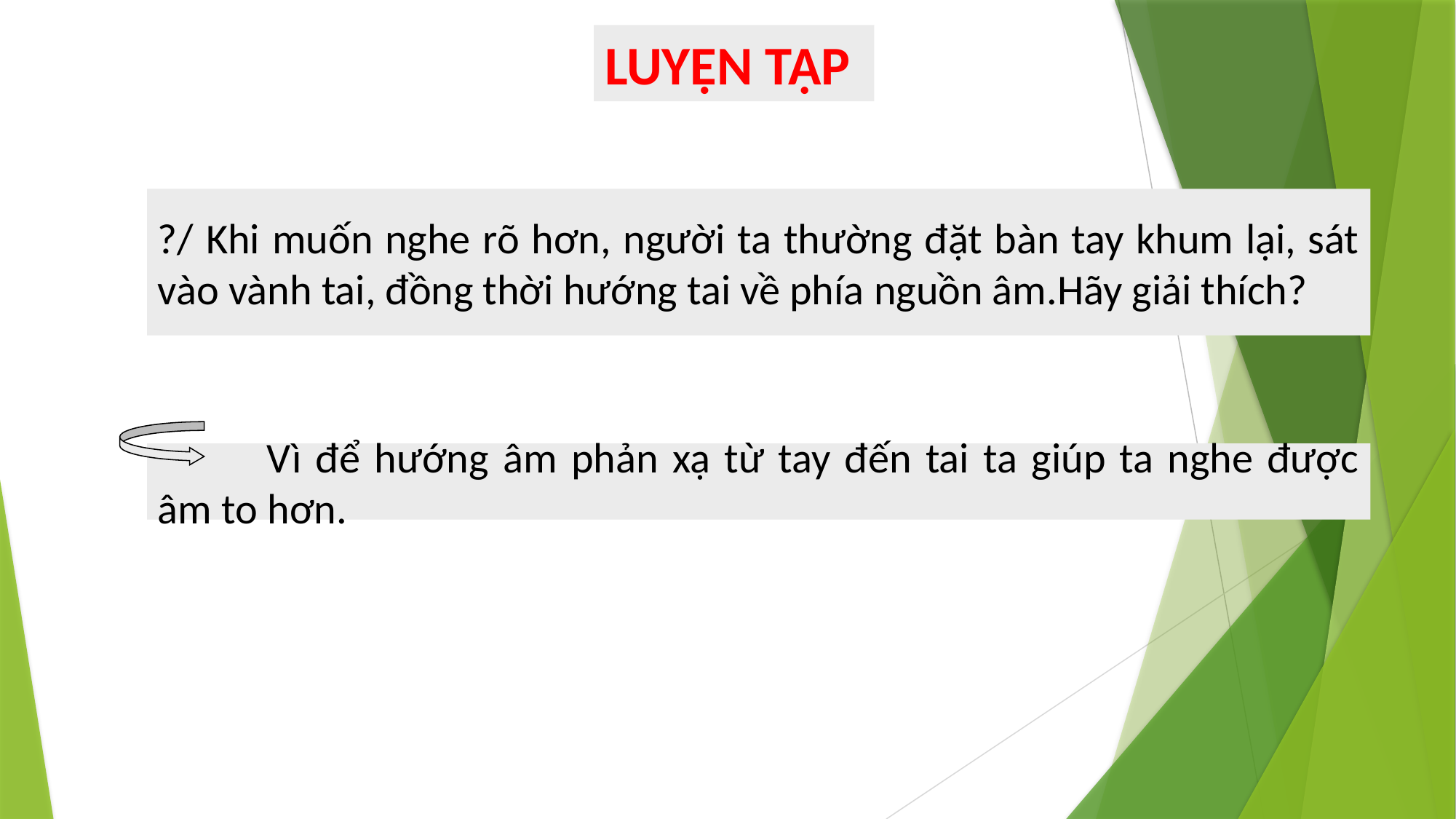

LUYỆN TẬP
?/ Khi muốn nghe rõ hơn, người ta thường đặt bàn tay khum lại, sát vào vành tai, đồng thời hướng tai về phía nguồn âm.Hãy giải thích?

	Vì để hướng âm phản xạ từ tay đến tai ta giúp ta nghe được âm to hơn.